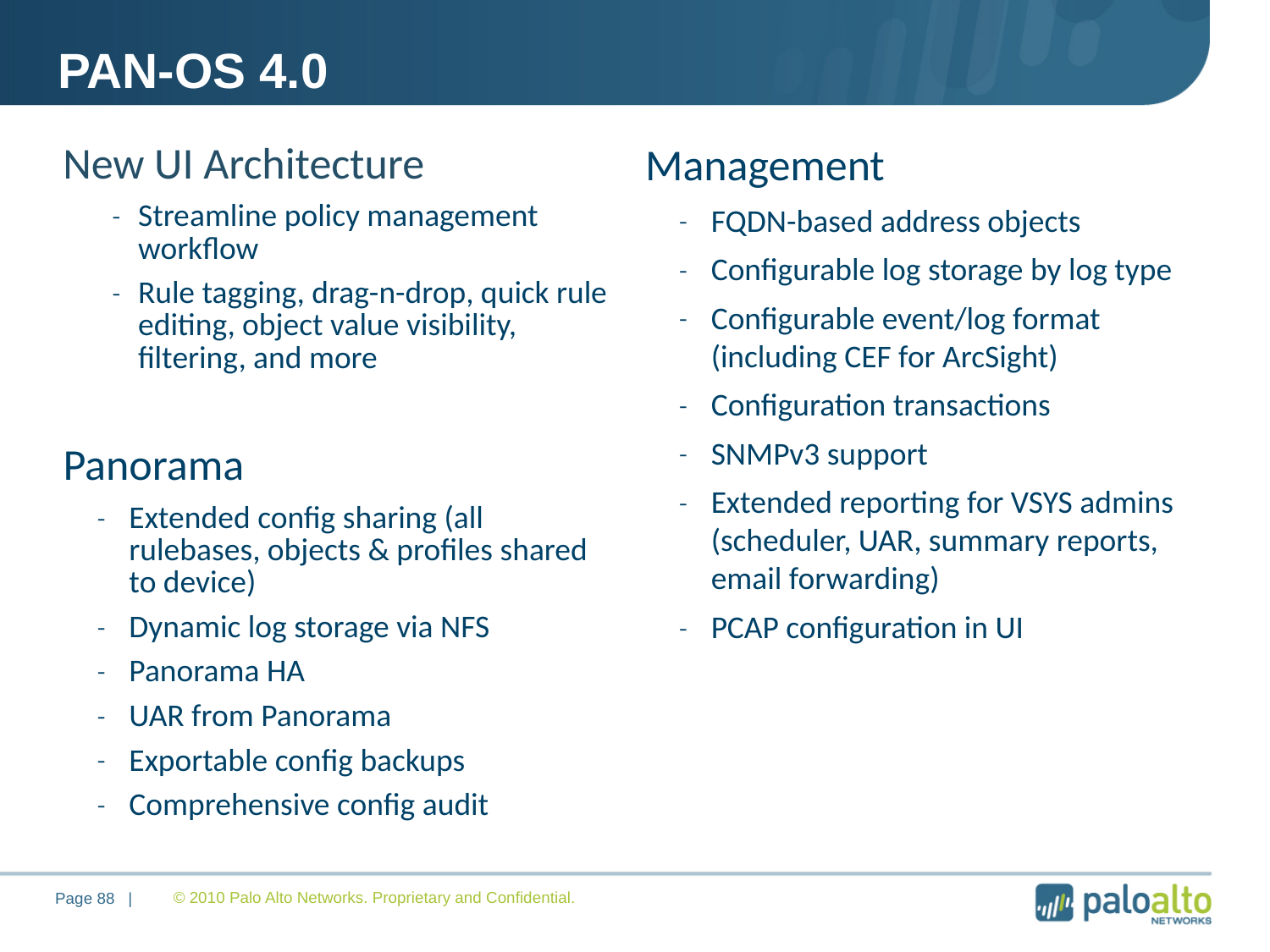

# PAN-OS 4.0
Management
FQDN-based address objects
Configurable log storage by log type
Configurable event/log format (including CEF for ArcSight)
Configuration transactions
SNMPv3 support
Extended reporting for VSYS admins (scheduler, UAR, summary reports, email forwarding)
PCAP configuration in UI
New UI Architecture
Streamline policy management workflow
Rule tagging, drag-n-drop, quick rule editing, object value visibility, filtering, and more

Panorama
Extended config sharing (all rulebases, objects & profiles shared to device)
Dynamic log storage via NFS
Panorama HA
UAR from Panorama
Exportable config backups
Comprehensive config audit
© 2010 Palo Alto Networks. Proprietary and Confidential.
Page 88   |